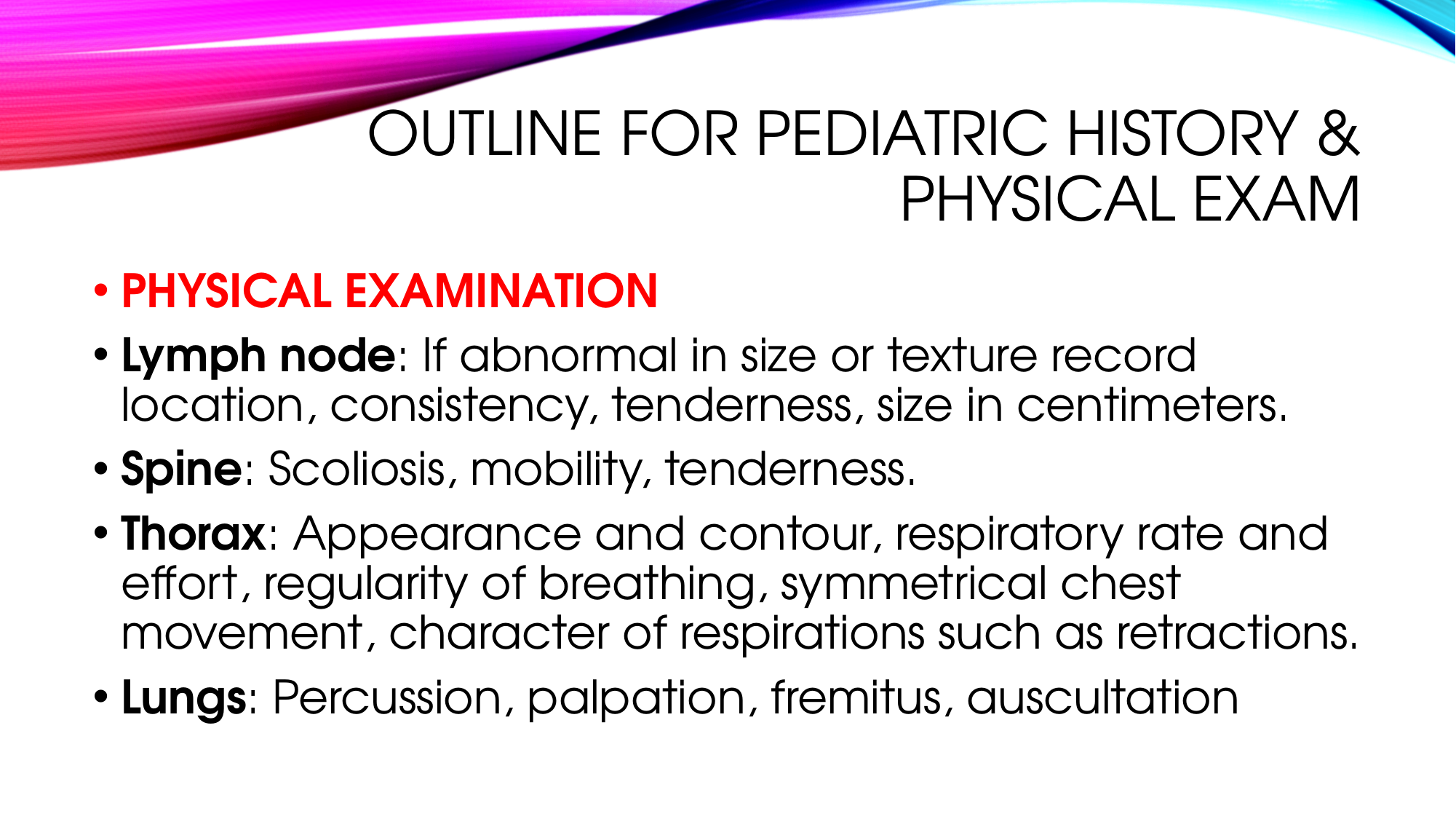

# OUTLINE FOR PEDIATRIC HISTORY & PHYSICAL EXAM
PHYSICAL EXAMINATION
Lymph node: If abnormal in size or texture record location, consistency, tenderness, size in centimeters.
Spine: Scoliosis, mobility, tenderness.
Thorax: Appearance and contour, respiratory rate and effort, regularity of breathing, symmetrical chest movement, character of respirations such as retractions.
Lungs: Percussion, palpation, fremitus, auscultation